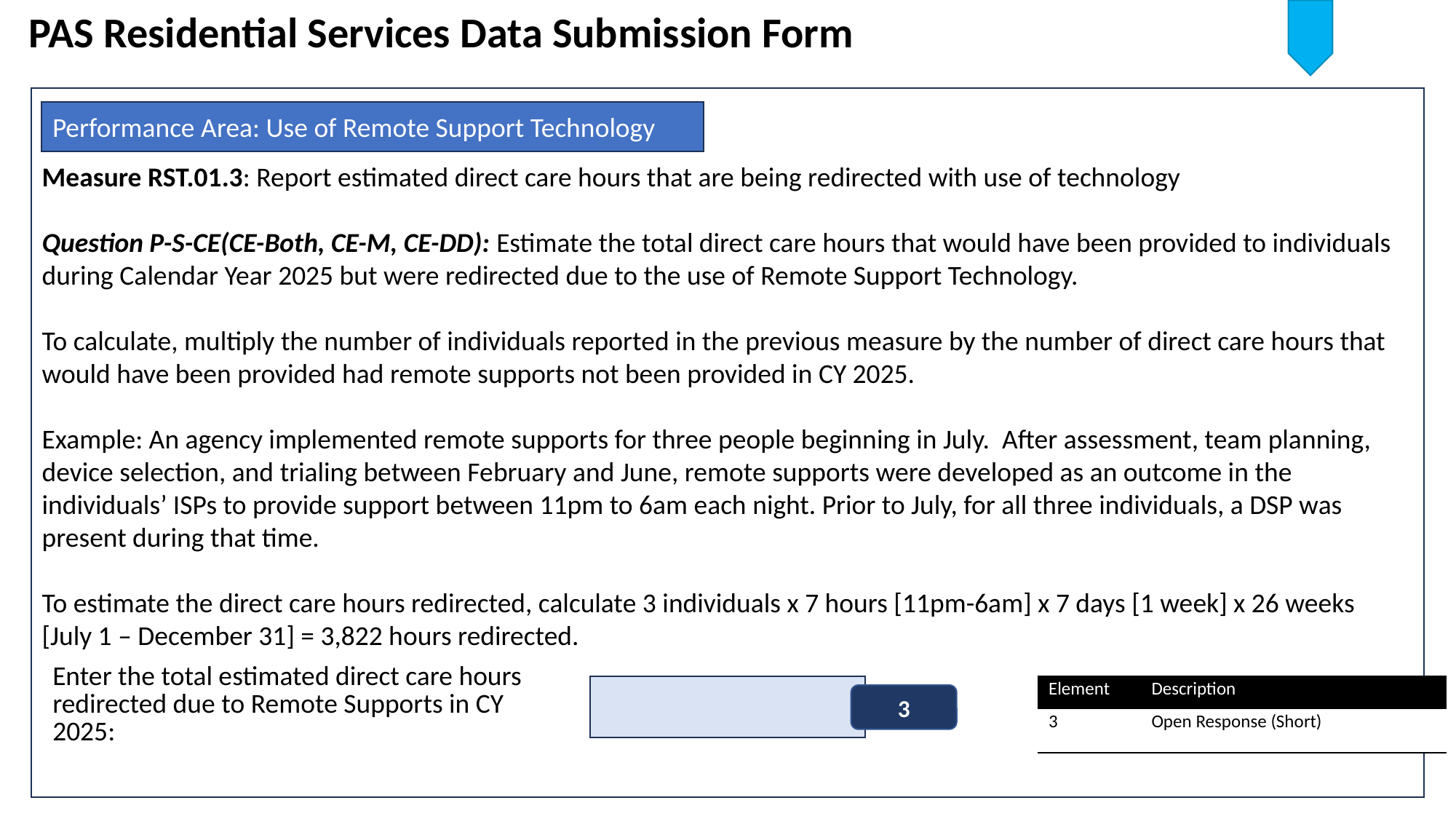

PAS Residential Services Data Submission Form

Measure RST.01.3: Report estimated direct care hours that are being redirected with use of technology

Question P-S-CE(CE-Both, CE-M, CE-DD): Estimate the total direct care hours that would have been provided to individuals during Calendar Year 2025 but were redirected due to the use of Remote Support Technology.

To calculate, multiply the number of individuals reported in the previous measure by the number of direct care hours that would have been provided had remote supports not been provided in CY 2025.

Example: An agency implemented remote supports for three people beginning in July.  After assessment, team planning, device selection, and trialing between February and June, remote supports were developed as an outcome in the individuals’ ISPs to provide support between 11pm to 6am each night. Prior to July, for all three individuals, a DSP was present during that time.

To estimate the direct care hours redirected, calculate 3 individuals x 7 hours [11pm-6am] x 7 days [1 week] x 26 weeks  [July 1 – December 31] = 3,822 hours redirected.

Performance Area: Use of Remote Support Technology
| Enter the total estimated direct care hours redirected due to Remote Supports in CY 2025: |  |
| --- | --- |

| Element | Description |
| --- | --- |
| 3 | Open Response (Short) |
3